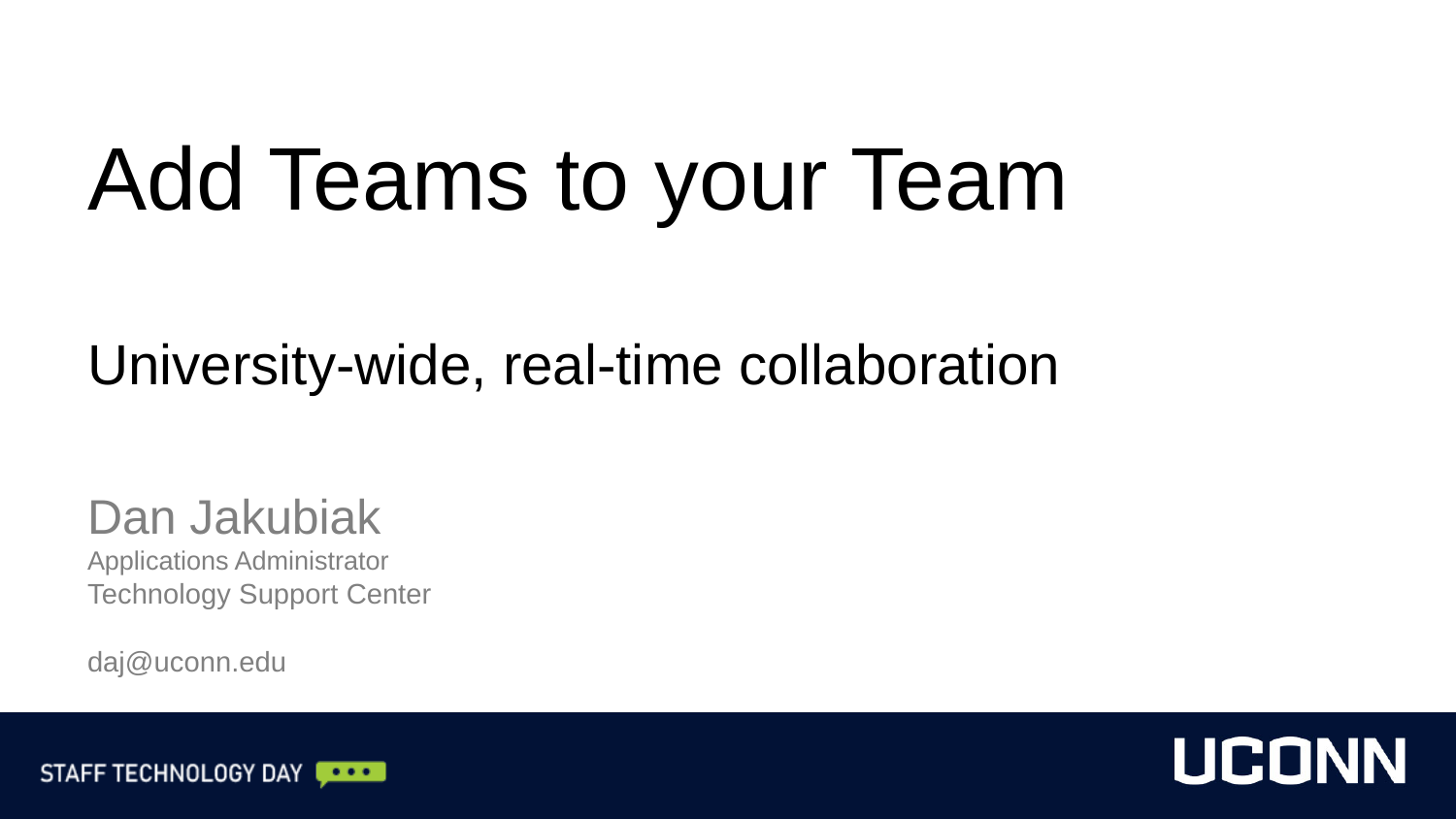

Add Teams to your Team
University-wide, real-time collaboration
Dan Jakubiak
Applications Administrator
Technology Support Center
daj@uconn.edu